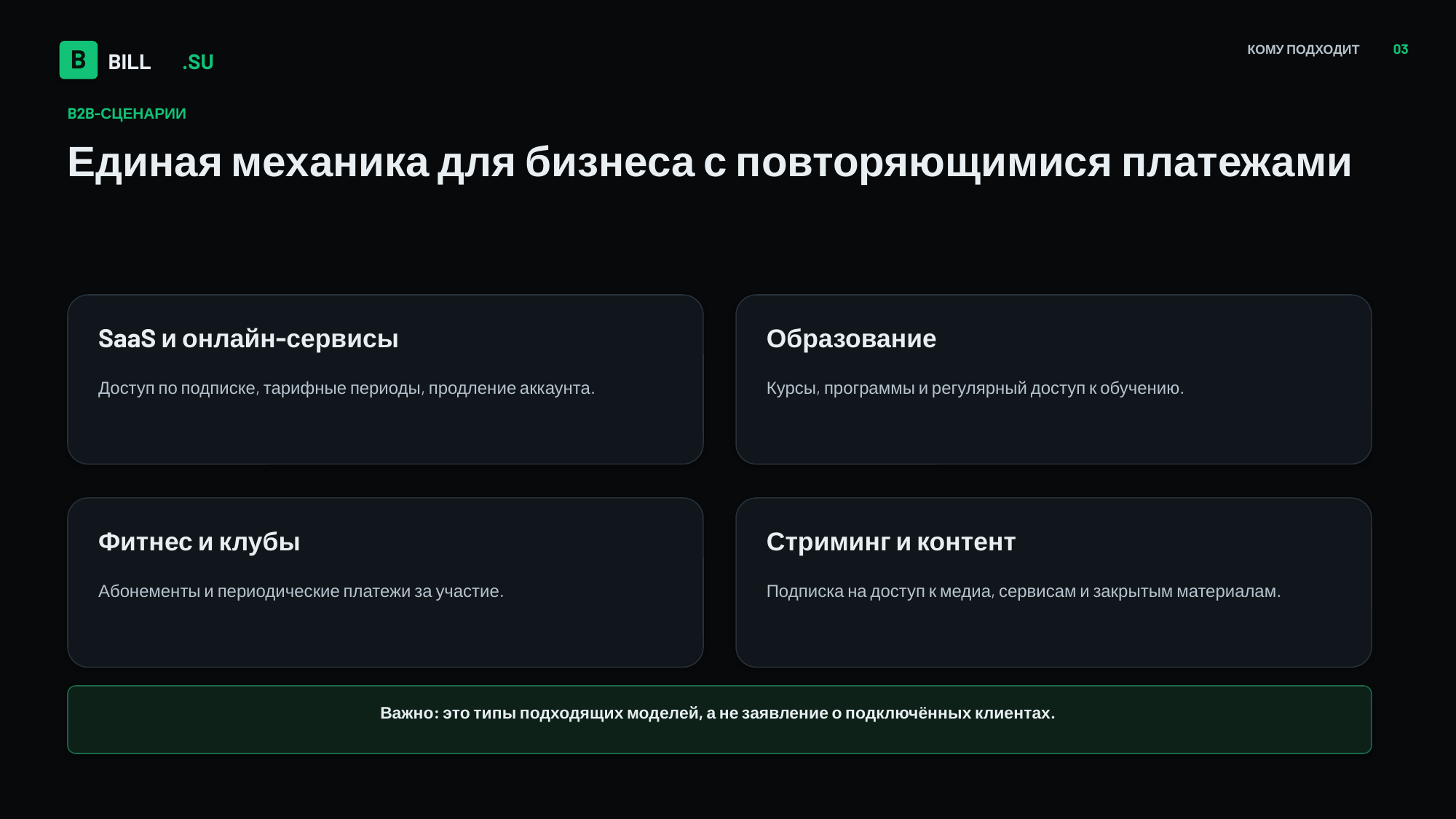

03
BILL
.SU

КОМУ ПОДХОДИТ
B
B2B-СЦЕНАРИИ
Единая механика для бизнеса с повторяющимися платежами

SaaS и онлайн-сервисы
Образование
Доступ по подписке, тарифные периоды, продление аккаунта.
Курсы, программы и регулярный доступ к обучению.

Фитнес и клубы
Стриминг и контент
Абонементы и периодические платежи за участие.
Подписка на доступ к медиа, сервисам и закрытым материалам.

Важно: это типы подходящих моделей, а не заявление о подключённых клиентах.